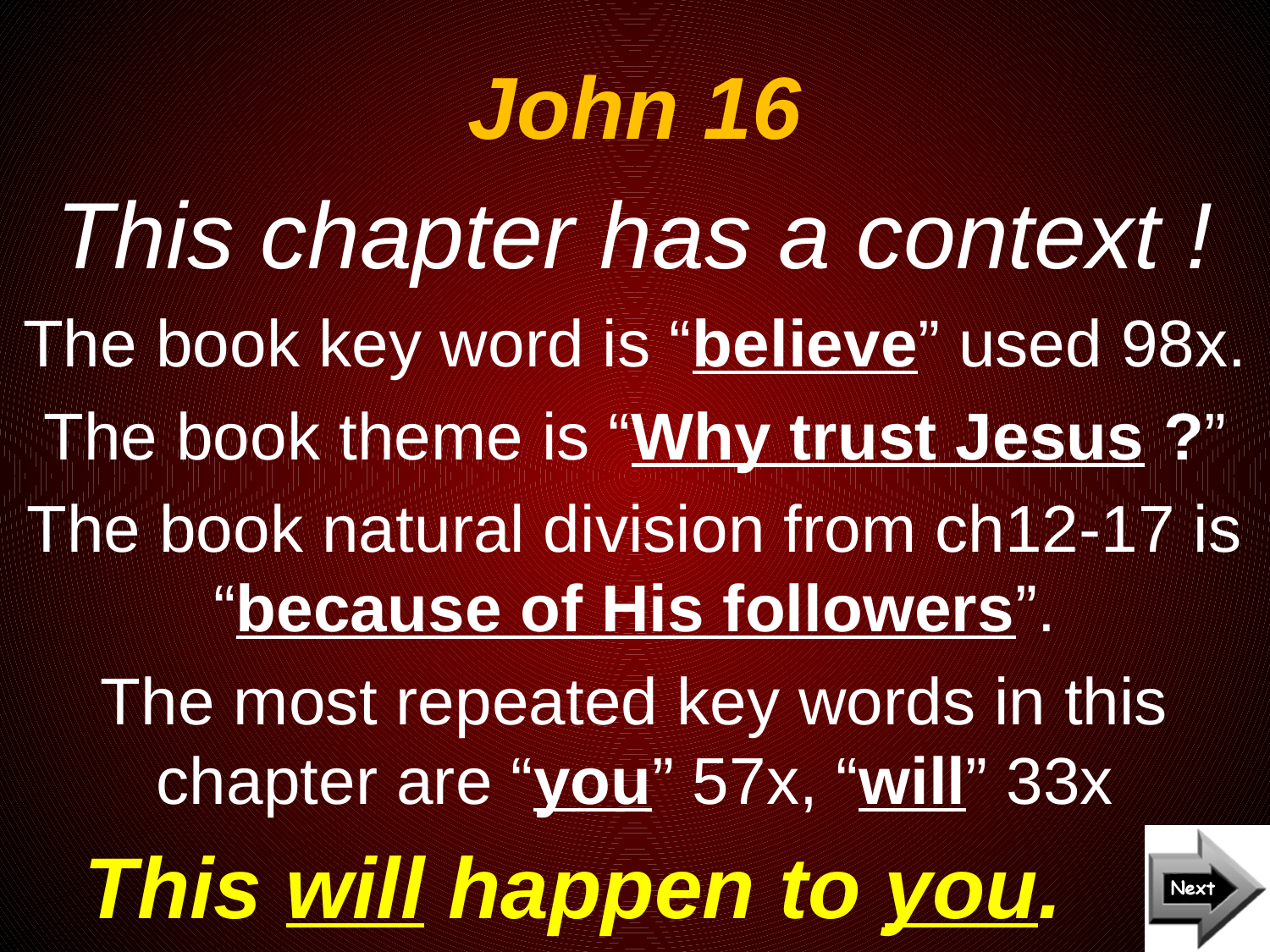

# John 16
This chapter has a context !
The book key word is “believe” used 98x.
The book theme is “Why trust Jesus ?”
The book natural division from ch12-17 is “because of His followers”.
The most repeated key words in this chapter are “you” 57x, “will” 33x
This will happen to you.